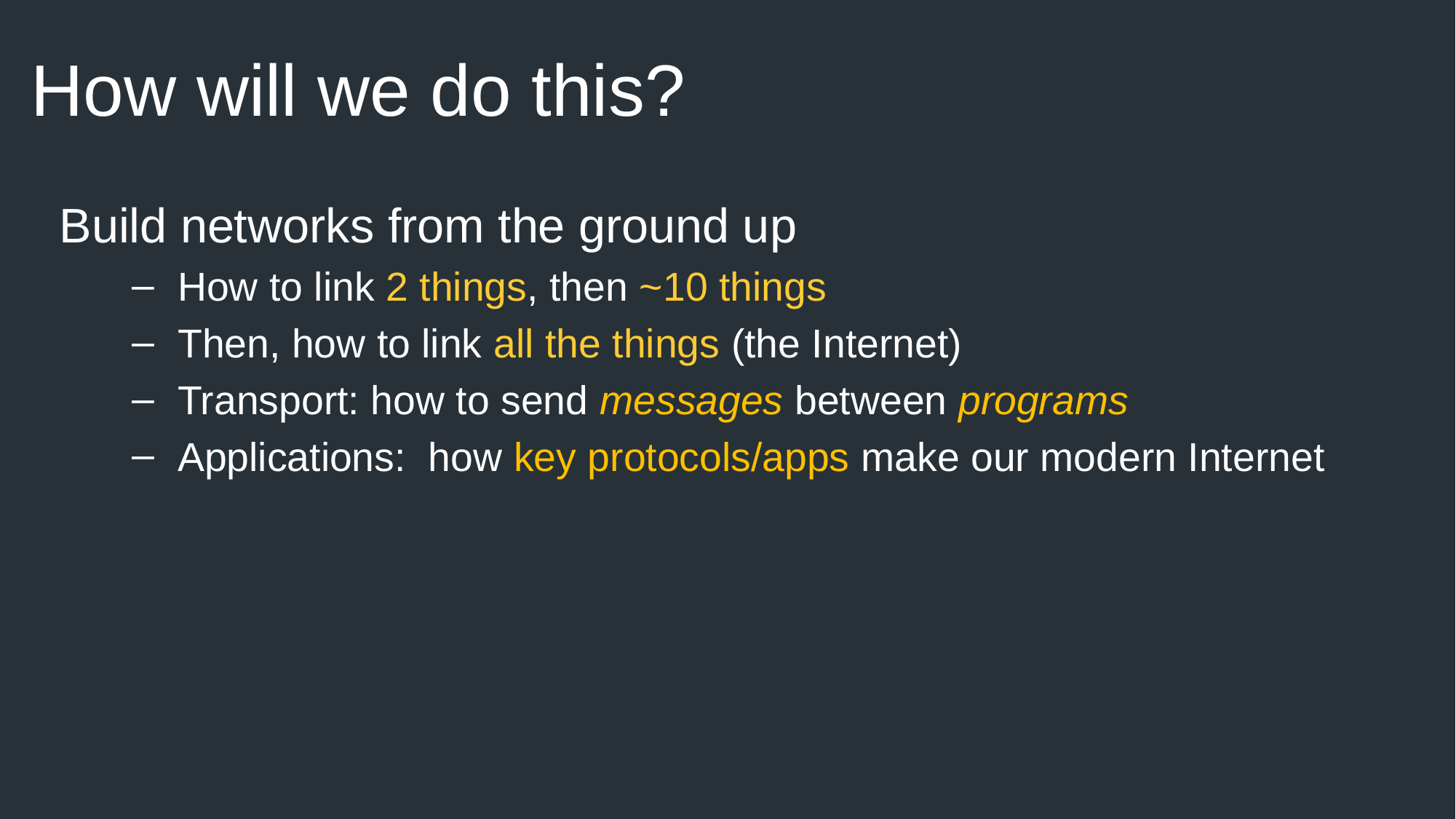

How will we do this?
Build networks from the ground up
How to link 2 things, then ~10 things
Then, how to link all the things (the Internet)
Transport: how to send messages between programs
Applications:  how key protocols/apps make our modern Internet